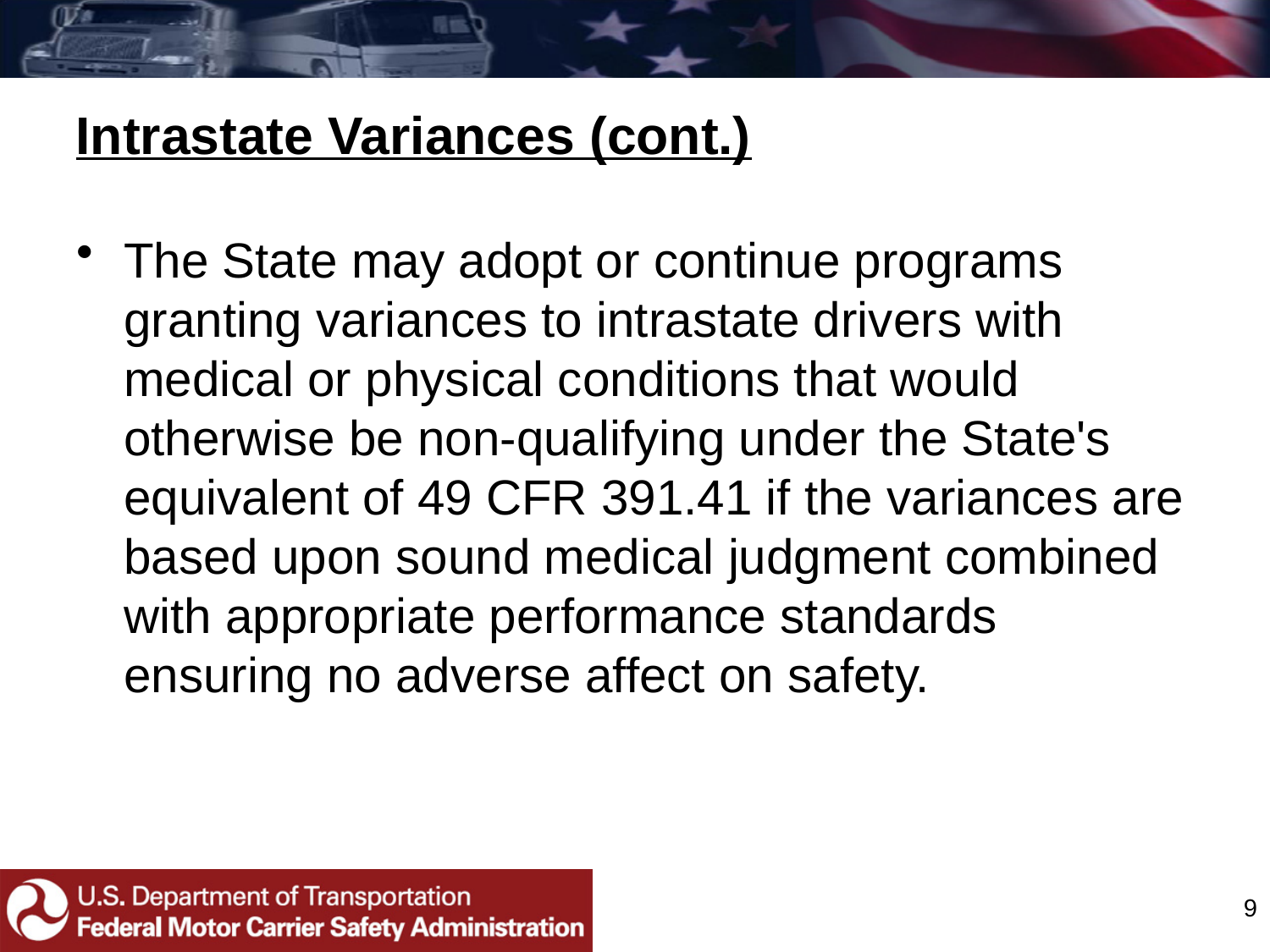

# Intrastate Variances (cont.)
The State may adopt or continue programs granting variances to intrastate drivers with medical or physical conditions that would otherwise be non-qualifying under the State's equivalent of 49 CFR 391.41 if the variances are based upon sound medical judgment combined with appropriate performance standards ensuring no adverse affect on safety.

9